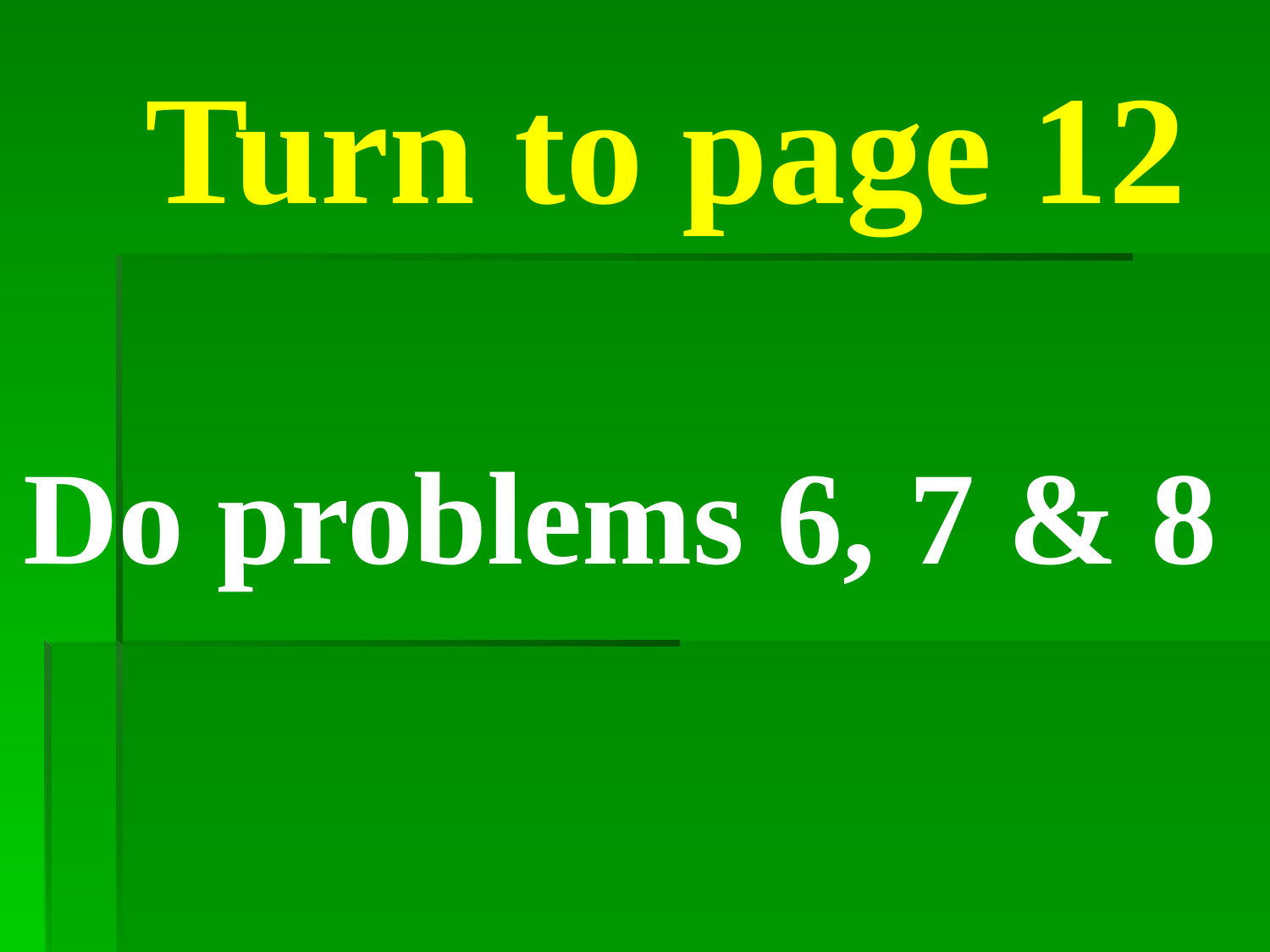

Turn to page 12
Do problems 6, 7 & 8